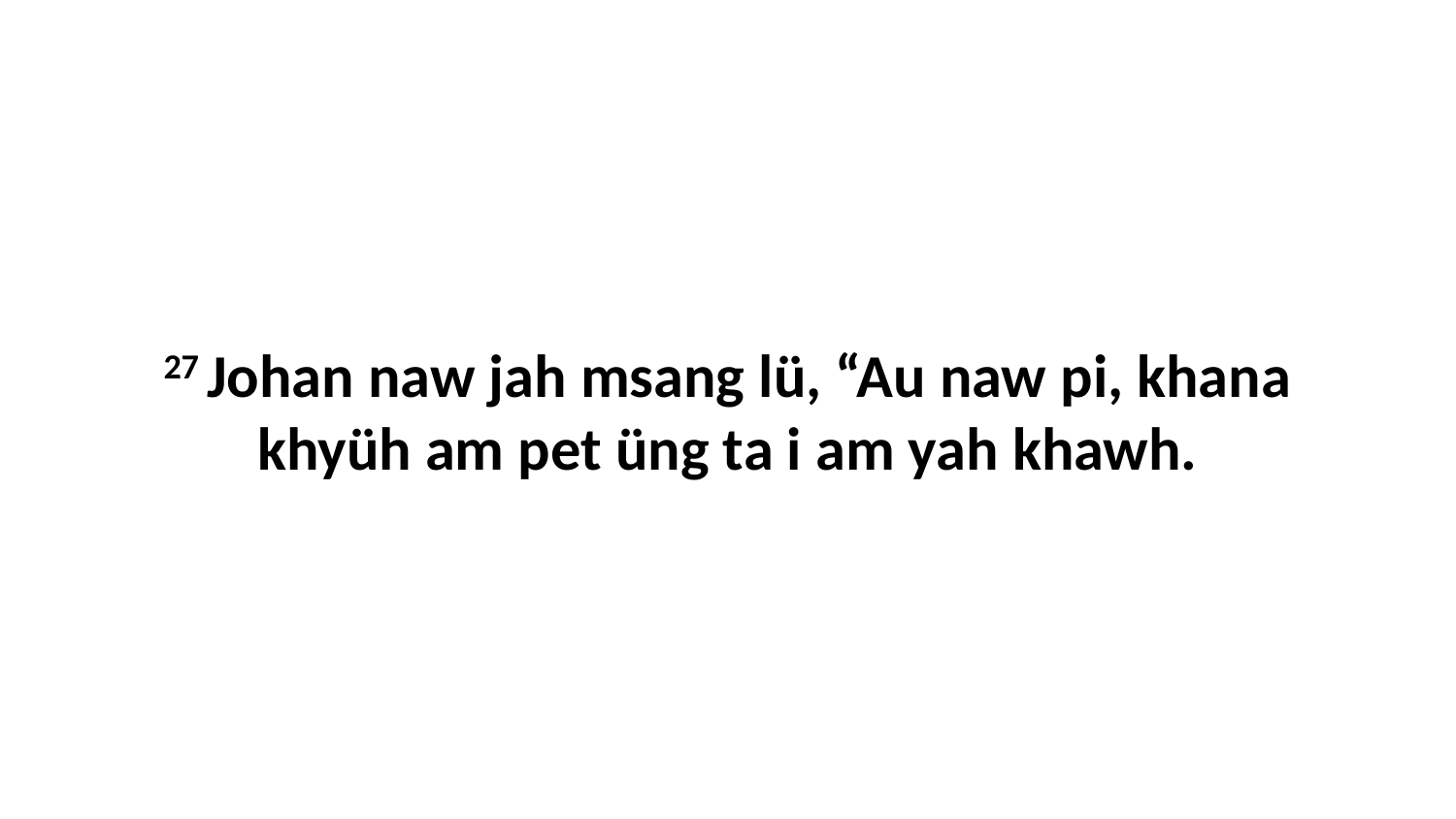

27 Johan naw jah msang lü, “Au naw pi, khana khyüh am pet üng ta i am yah khawh.